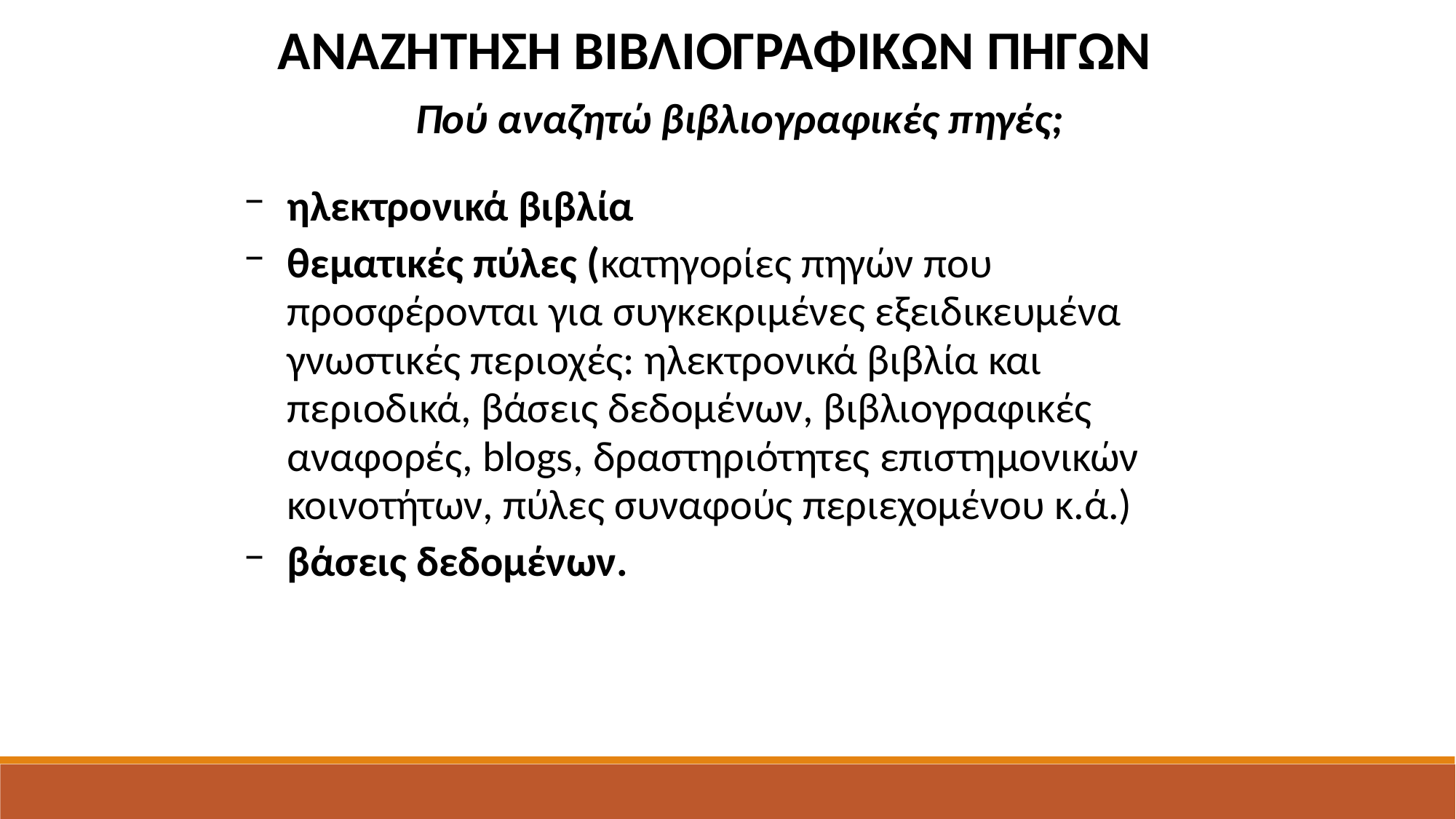

ΑΝΑΖΗΤΗΣΗ ΒΙΒΛΙΟΓΡΑΦΙΚΩΝ ΠΗΓΩΝ
Πού αναζητώ βιβλιογραφικές πηγές;

ηλεκτρονικά βιβλία
θεματικές πύλες (κατηγορίες πηγών που προσφέρονται για συγκεκριμένες εξειδικευμένα γνωστικές περιοχές: ηλεκτρονικά βιβλία και περιοδικά, βάσεις δεδομένων, βιβλιογραφικές αναφορές, blogs, δραστηριότητες επιστημονικών κοινοτήτων, πύλες συναφούς περιεχομένου κ.ά.)
βάσεις δεδομένων.